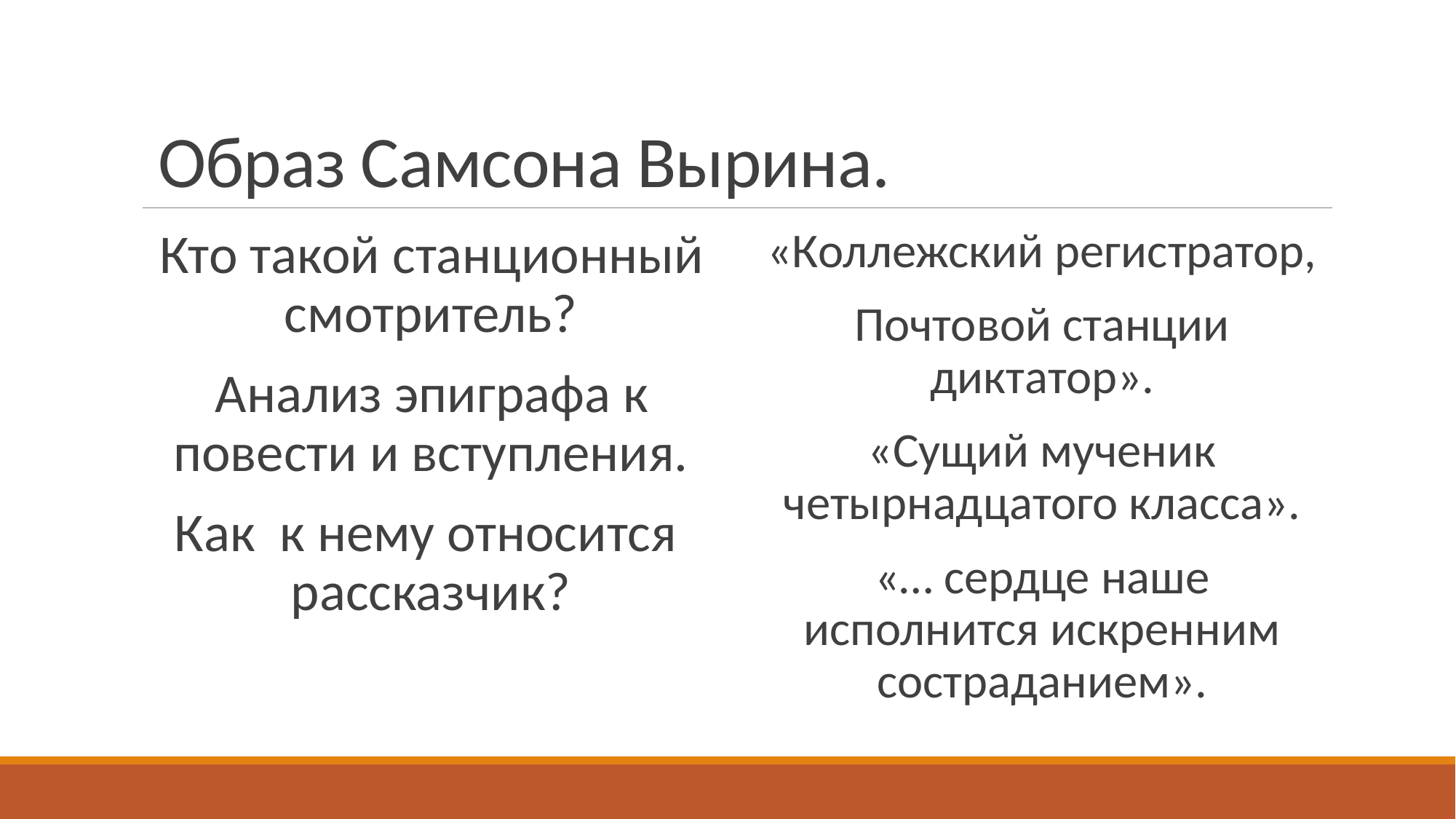

# Образ Самсона Вырина.
Кто такой станционный смотритель?
Анализ эпиграфа к повести и вступления.
Как  к нему относится  рассказчик?
«Коллежский регистратор,
Почтовой станции диктатор».
«Сущий мученик четырнадцатого класса».
«… сердце наше исполнится искренним состраданием».